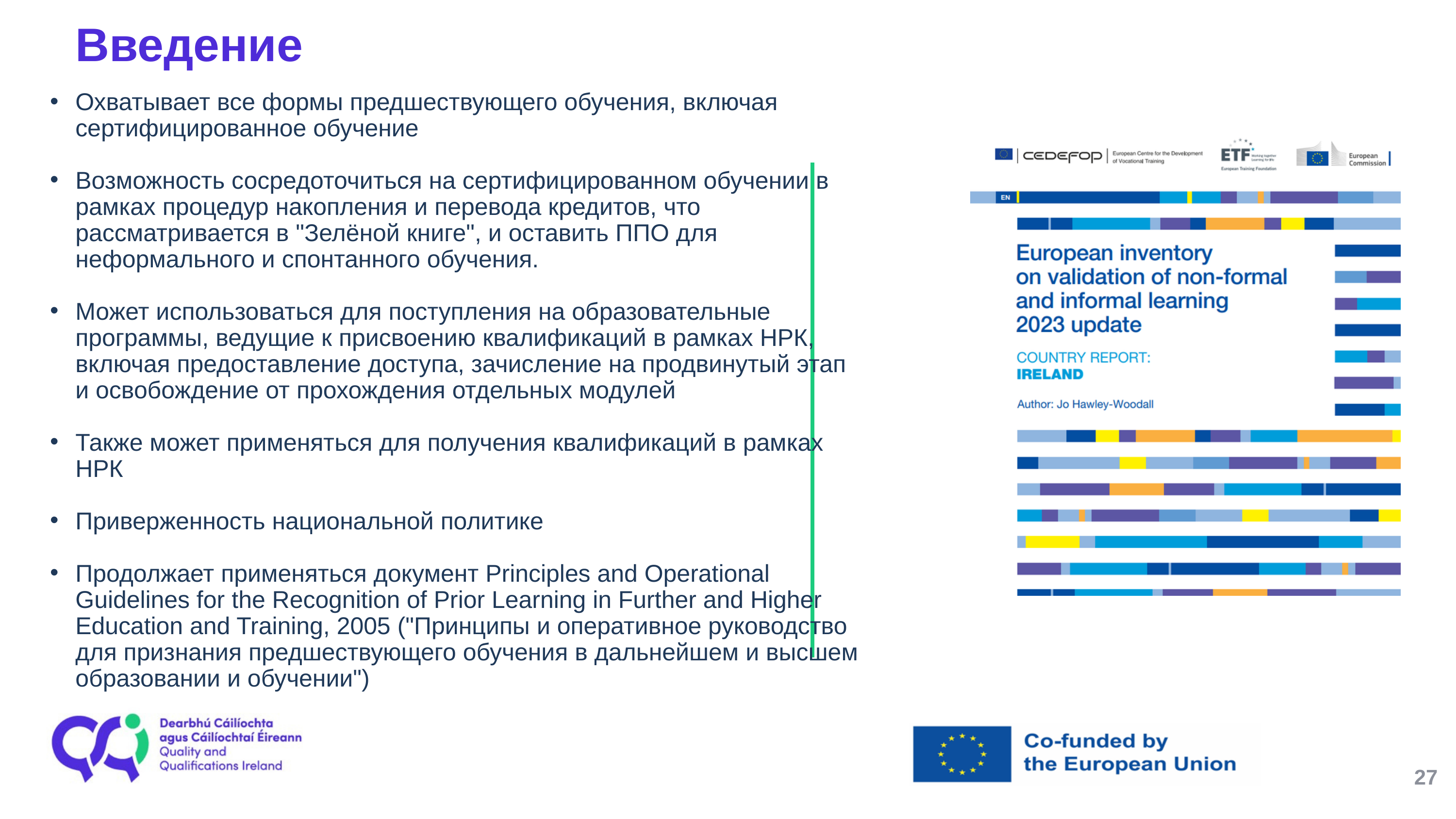

Введение
Охватывает все формы предшествующего обучения, включая сертифицированное обучение

Возможность сосредоточиться на сертифицированном обучении в рамках процедур накопления и перевода кредитов, что рассматривается в "Зелёной книге", и оставить ППО для неформального и спонтанного обучения.

Может использоваться для поступления на образовательные программы, ведущие к присвоению квалификаций в рамках НРК, включая предоставление доступа, зачисление на продвинутый этап и освобождение от прохождения отдельных модулей

Также может применяться для получения квалификаций в рамках НРК

Приверженность национальной политике

Продолжает применяться документ Principles and Operational Guidelines for the Recognition of Prior Learning in Further and Higher Education and Training, 2005 ("Принципы и оперативное руководство для признания предшествующего обучения в дальнейшем и высшем образовании и обучении")

27